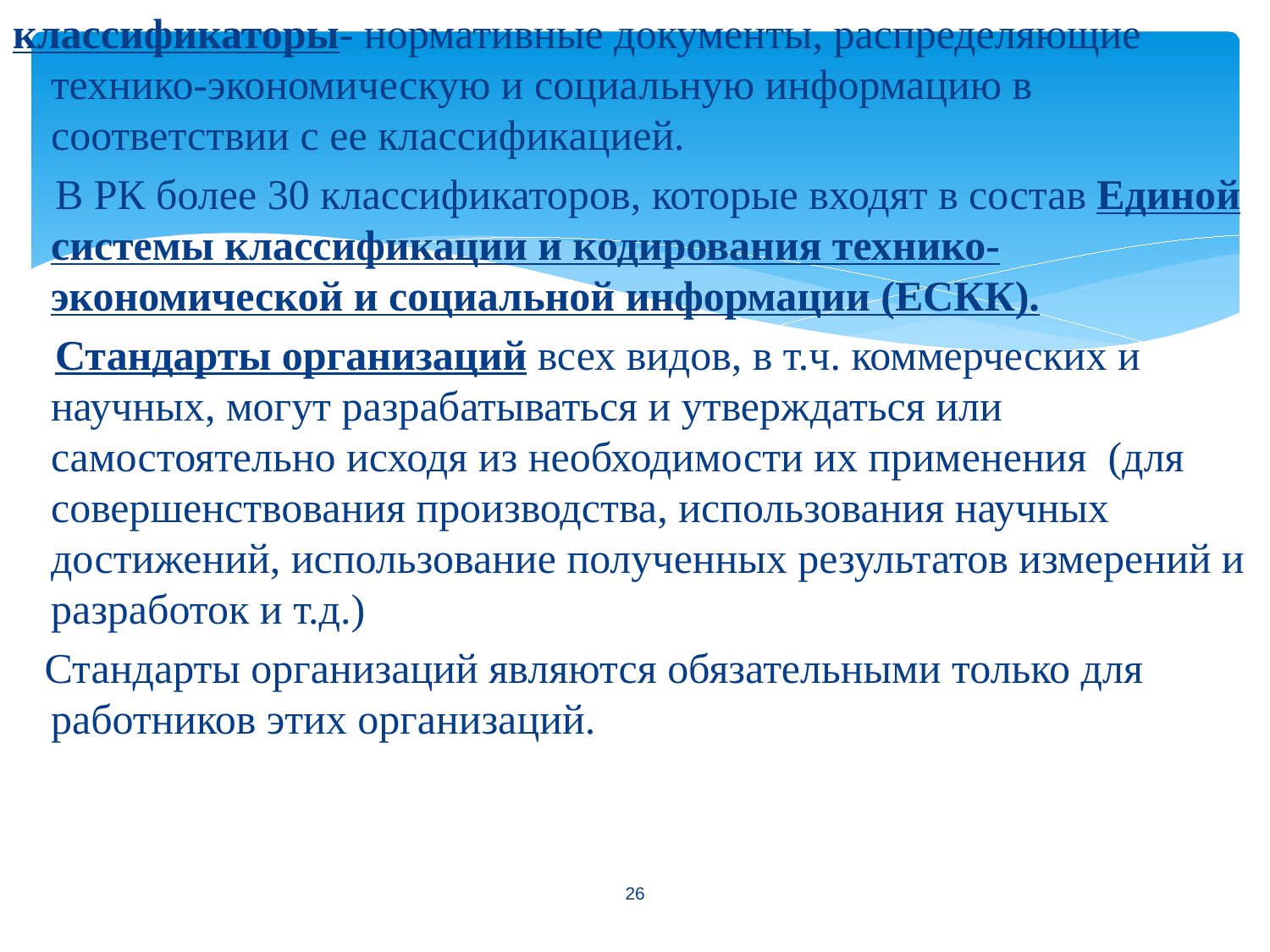

классификаторы- нормативные документы, распределяющие технико-экономическую и социальную информацию в соответствии с ее классификацией.
    В РК более 30 классификаторов, которые входят в состав Единой системы классификации и кодирования технико-экономической и социальной информации (ЕСКК).
    Стандарты организаций всех видов, в т.ч. коммерческих и научных, могут разрабатываться и утверждаться или самостоятельно исходя из необходимости их применения  (для совершенствования производства, использования научных достижений, использование полученных результатов измерений и разработок и т.д.)
   Стандарты организаций являются обязательными только для работников этих организаций.
26